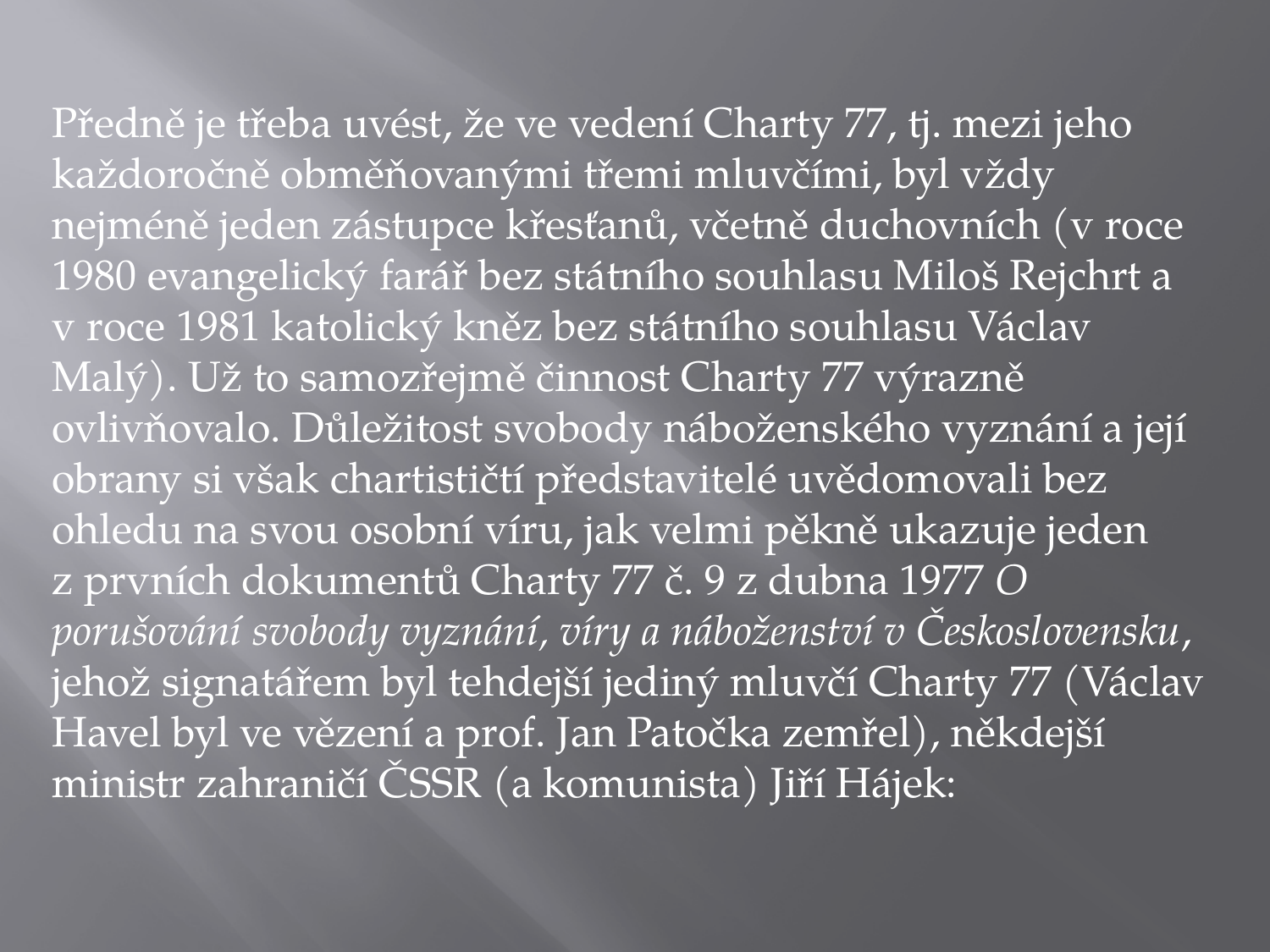

Předně je třeba uvést, že ve vedení Charty 77, tj. mezi jeho každoročně obměňovanými třemi mluvčími, byl vždy nejméně jeden zástupce křesťanů, včetně duchovních (v roce 1980 evangelický farář bez státního souhlasu Miloš Rejchrt a v roce 1981 katolický kněz bez státního souhlasu Václav Malý). Už to samozřejmě činnost Charty 77 výrazně ovlivňovalo. Důležitost svobody náboženského vyznání a její obrany si však chartističtí představitelé uvědomovali bez ohledu na svou osobní víru, jak velmi pěkně ukazuje jeden z prvních dokumentů Charty 77 č. 9 z dubna 1977 O porušování svobody vyznání, víry a náboženství v Československu, jehož signatářem byl tehdejší jediný mluvčí Charty 77 (Václav Havel byl ve vězení a prof. Jan Patočka zemřel), někdejší ministr zahraničí ČSSR (a komunista) Jiří Hájek: